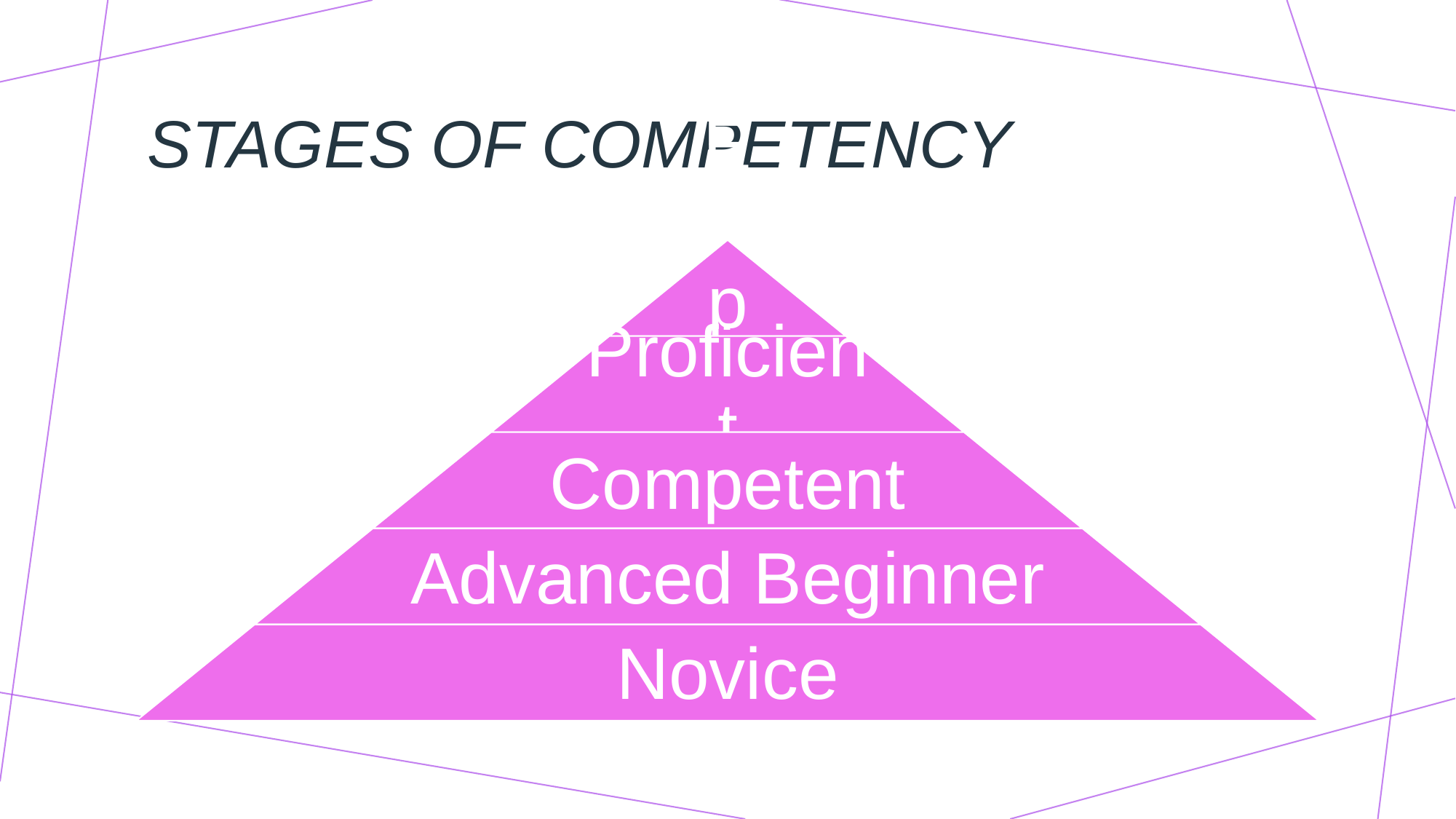

# Stages of competency
Expert
Proficient
Competent
Advanced Beginner
Novice